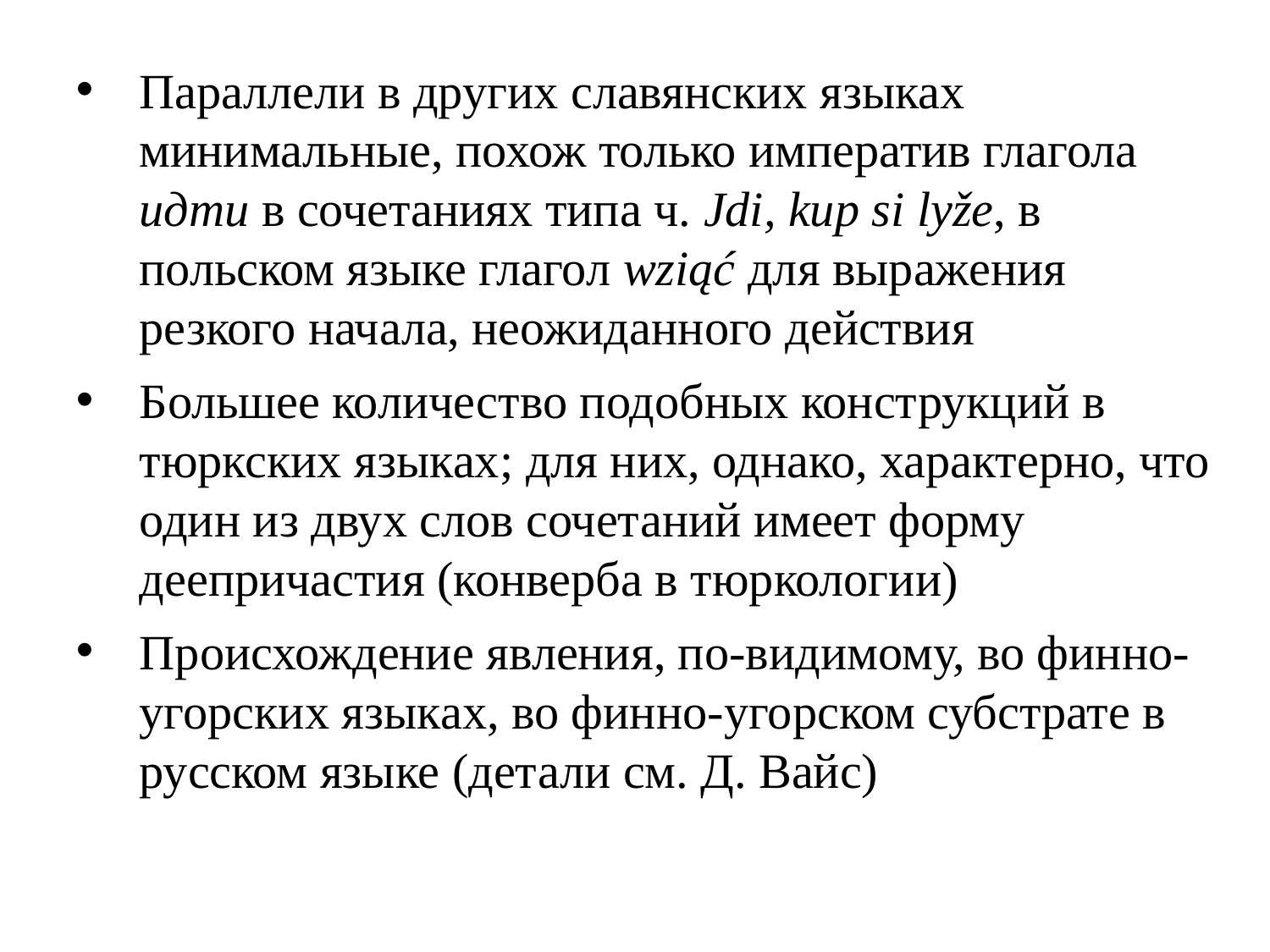

Параллели в других славянских языках минимальные, похож только императив глагола идти в сочетаниях типа ч. Jdi, kup si lyže, в польском языке глагол wziąć для выражения резкого начала, неожиданного действия
Большее количество подобных конструкций в тюркских языках; для них, однако, характерно, что один из двух слов сочетаний имеет форму деепричастия (конверба в тюркологии)
Происхождение явления, по-видимому, во финно- угорских языках, во финно-угорском субстрате в русском языке (детали см. Д. Вайс)